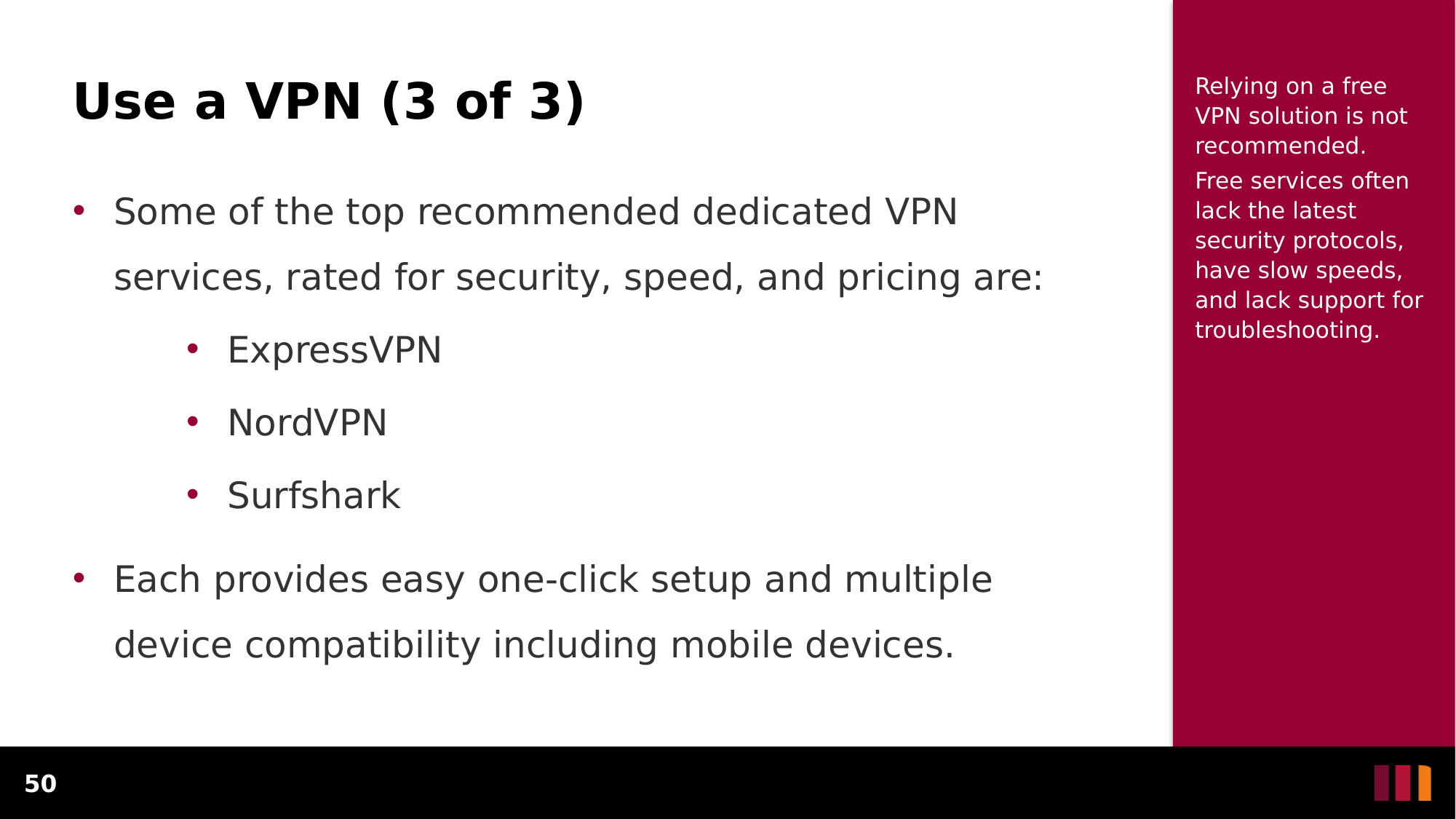

# Use a VPN (3 of 3)
Relying on a free VPN solution is not recommended.
Free services often lack the latest security protocols, have slow speeds, and lack support for troubleshooting.
Some of the top recommended dedicated VPN services, rated for security, speed, and pricing are:
ExpressVPN
NordVPN
Surfshark
Each provides easy one-click setup and multiple device compatibility including mobile devices.
50